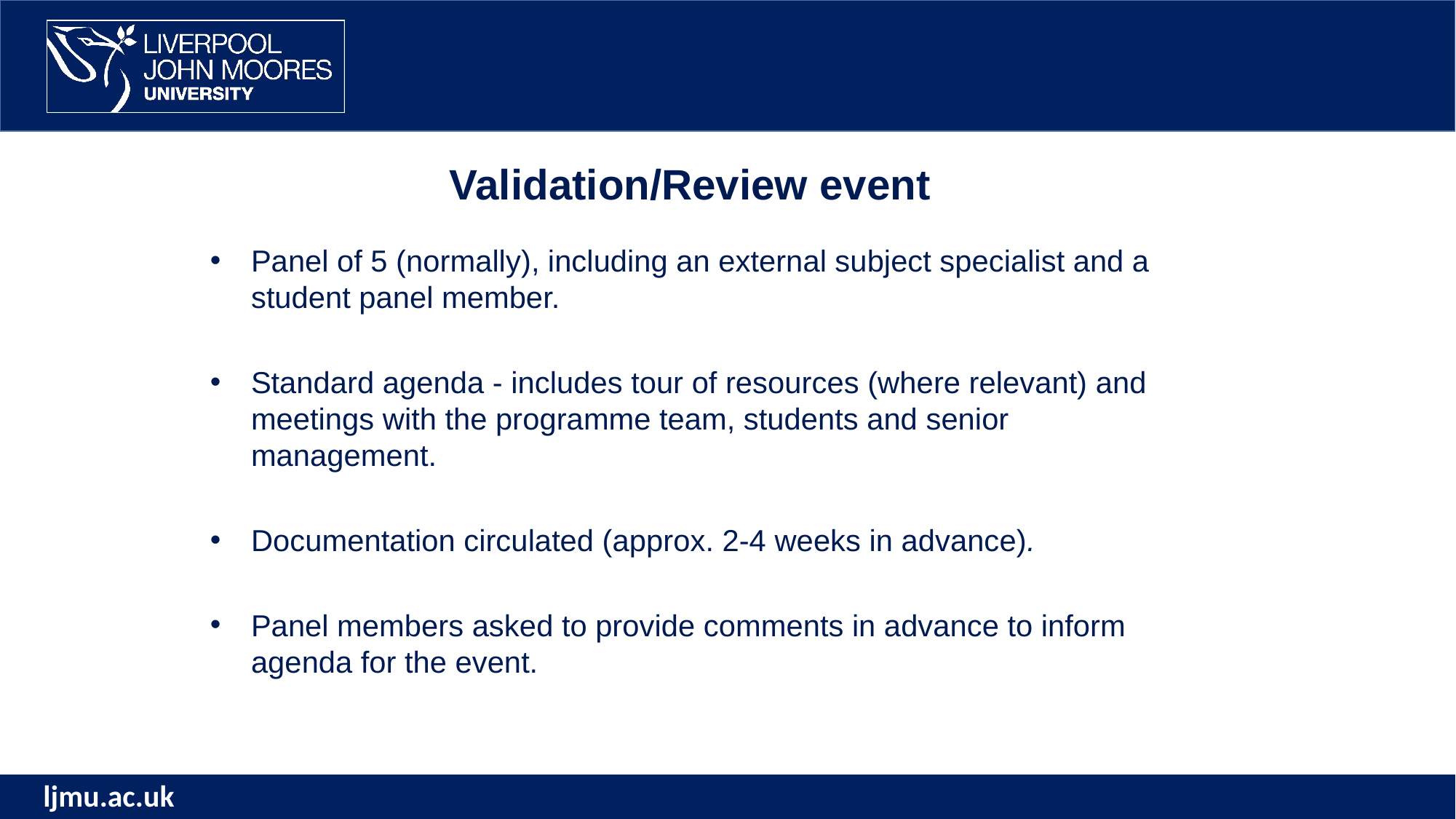

Validation/Review event
Panel of 5 (normally), including an external subject specialist and a student panel member.

Standard agenda - includes tour of resources (where relevant) and meetings with the programme team, students and senior management.

Documentation circulated (approx. 2-4 weeks in advance).

Panel members asked to provide comments in advance to inform agenda for the event.